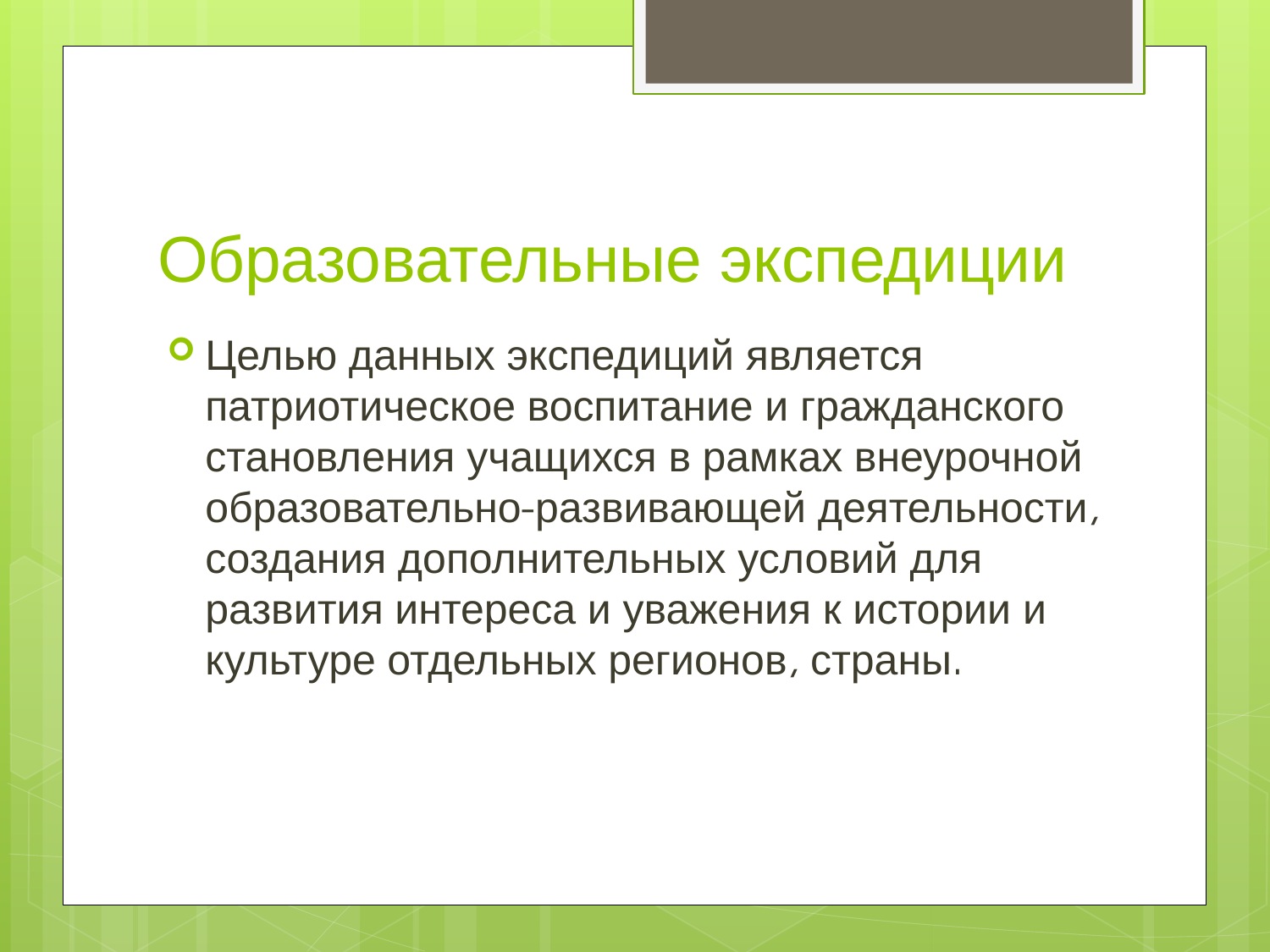

# Образовательные экспедиции
Целью данных экспедиций является патриотическое воспитание и гражданского становления учащихся в рамках внеурочной образовательно-развивающей деятельности, создания дополнительных условий для развития интереса и уважения к истории и культуре отдельных регионов, страны.